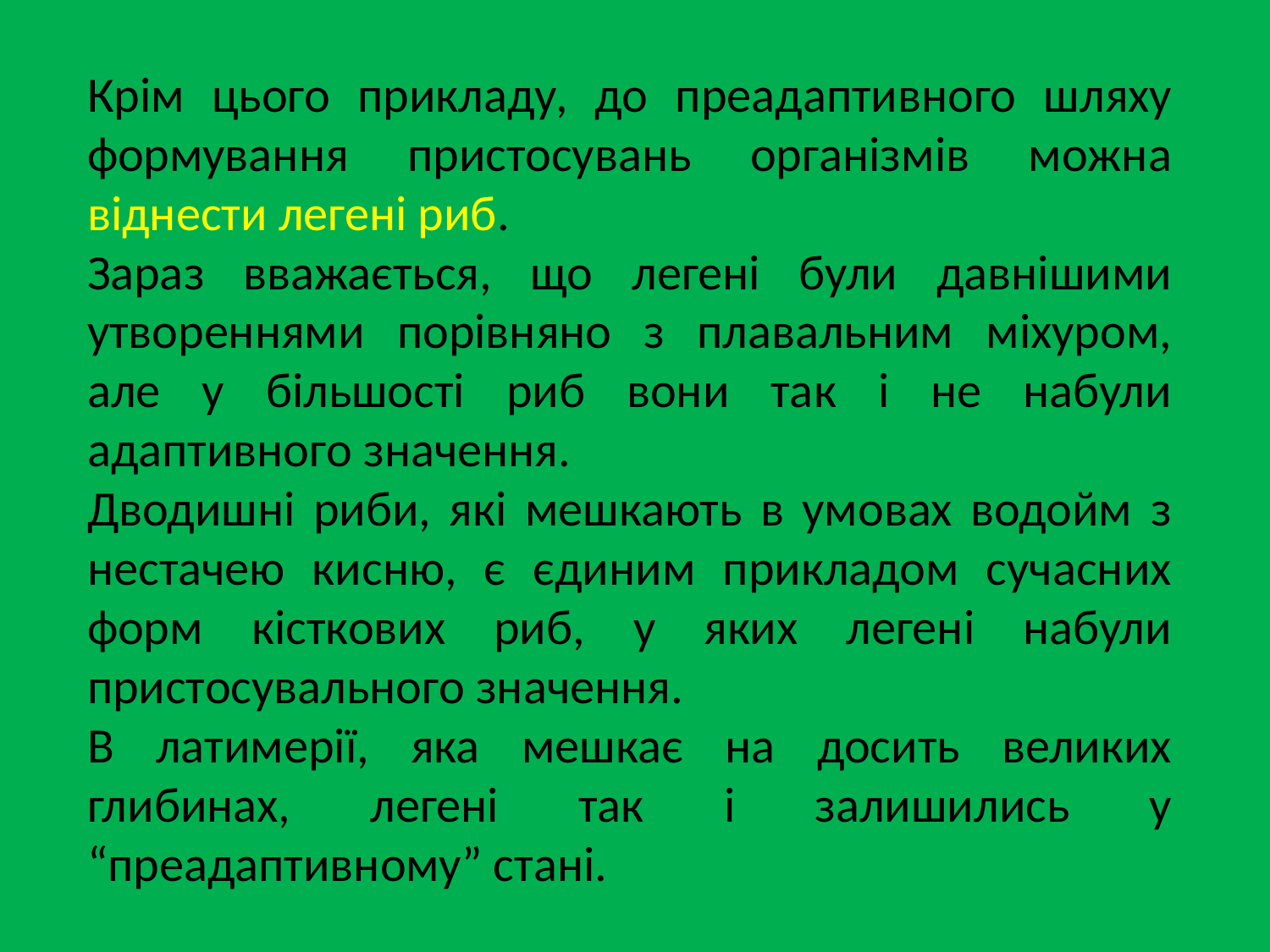

Крім цього прикладу, до преадаптивного шляху формування пристосувань організмів можна віднести легені риб.
Зараз вважається, що легені були давнішими утвореннями порівняно з плавальним міхуром, але у більшості риб вони так і не набули адаптивного значення.
Дводишні риби, які мешкають в умовах водойм з нестачею кисню, є єдиним прикладом сучасних форм кісткових риб, у яких легені набули пристосувального значення.
В латимерії, яка мешкає на досить великих глибинах, легені так і залишились у “преадаптивному” стані.